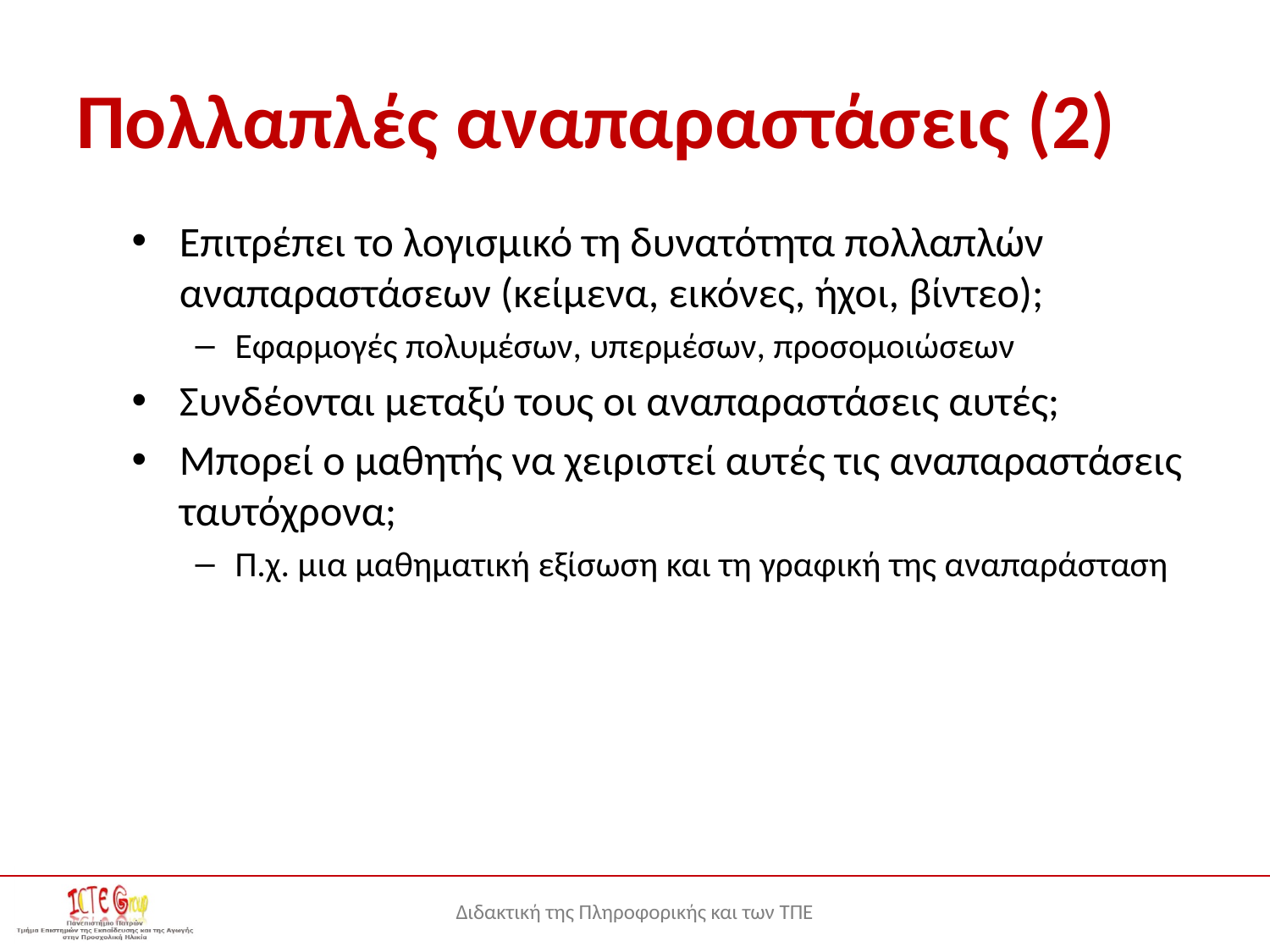

# Πολλαπλές αναπαραστάσεις (2)
Επιτρέπει το λογισμικό τη δυνατότητα πολλαπλών αναπαραστάσεων (κείμενα, εικόνες, ήχοι, βίντεο);
Εφαρμογές πολυμέσων, υπερμέσων, προσομοιώσεων
Συνδέονται μεταξύ τους οι αναπαραστάσεις αυτές;
Μπορεί ο μαθητής να χειριστεί αυτές τις αναπαραστάσεις ταυτόχρονα;
Π.χ. μια μαθηματική εξίσωση και τη γραφική της αναπαράσταση